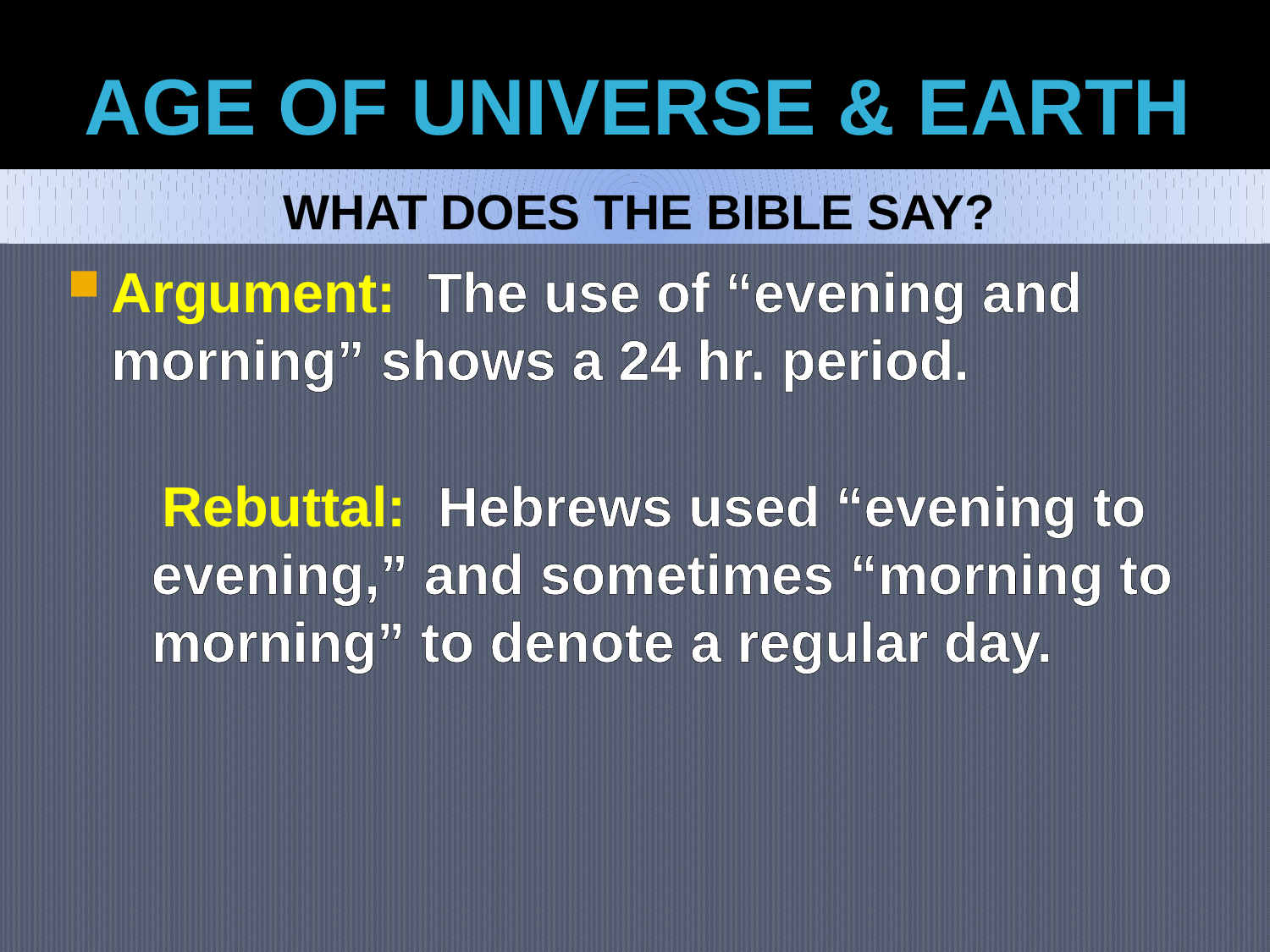

# AGE OF UNIVERSE & EARTH
WHAT DOES THE BIBLE SAY?
Argument:  The use of “evening and morning” shows a 24 hr. period.

 Rebuttal:  Hebrews used “evening to evening,” and sometimes “morning to morning” to denote a regular day.